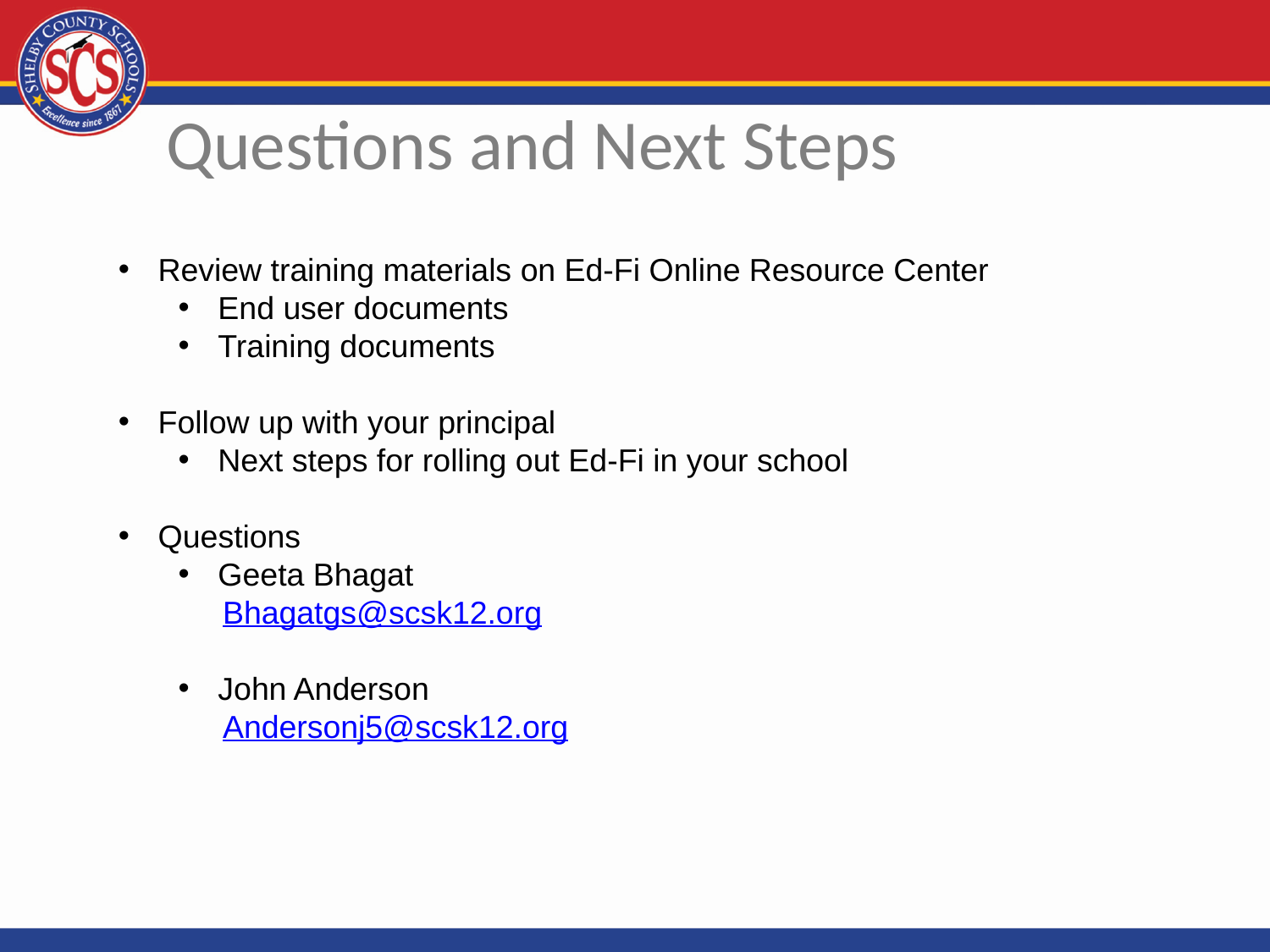

Questions and Next Steps
Review training materials on Ed-Fi Online Resource Center
End user documents
Training documents

Follow up with your principal
Next steps for rolling out Ed-Fi in your school

Questions
Geeta Bhagat
     Bhagatgs@scsk12.org

John Anderson
     Andersonj5@scsk12.org